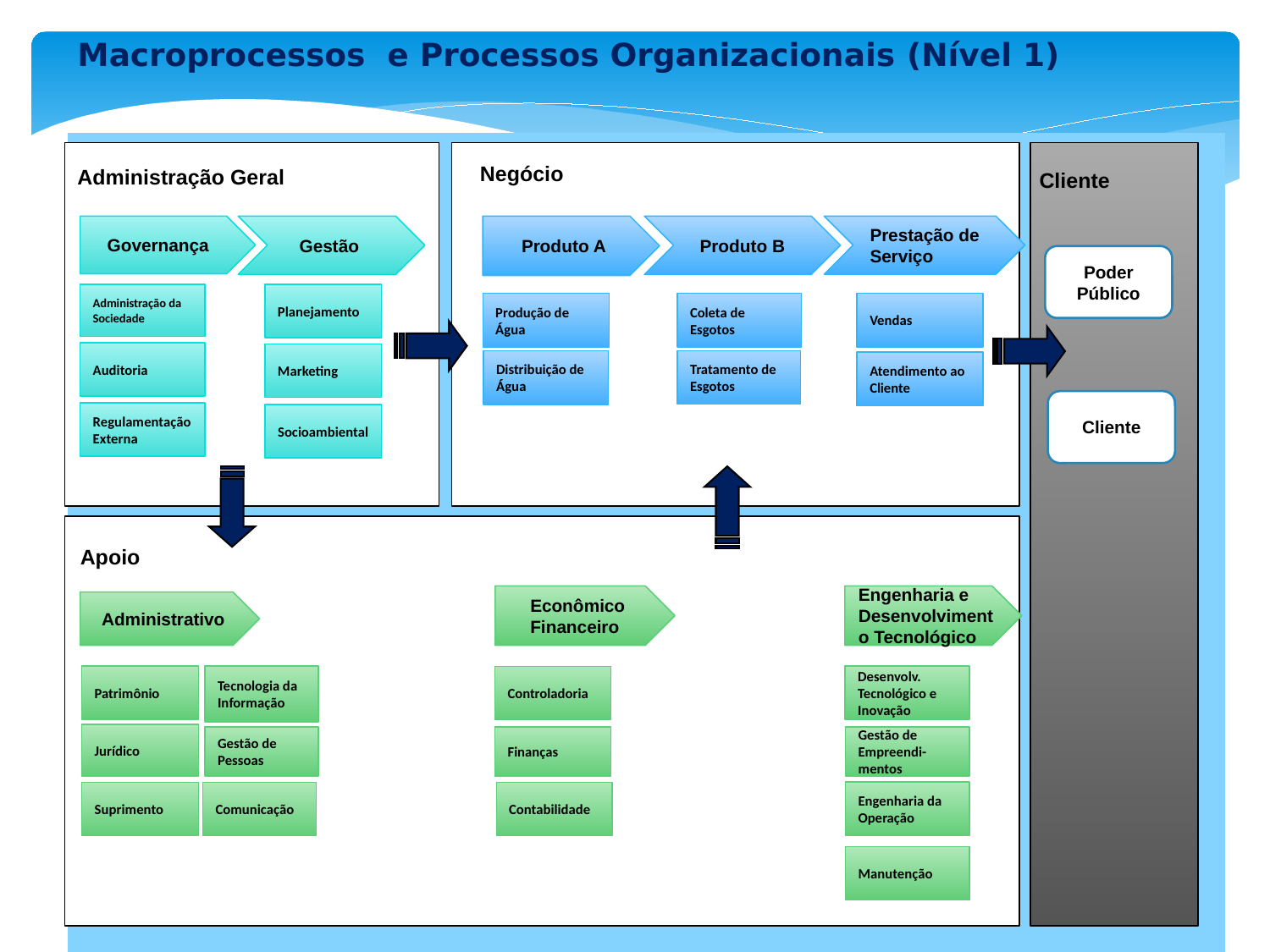

Macroprocessos  e Processos Organizacionais (Nível 1)

Negócio
Administração Geral
Cliente
Gestão
Produto A
Produto B
Governança
Prestação de Serviço
Poder Público

Administração da Sociedade

Planejamento
Produção de Água
Coleta de Esgotos
Vendas

Auditoria
Marketing
Tratamento de Esgotos
Distribuição de Água
Atendimento ao Cliente
Cliente
Regulamentação Externa
Socioambiental

Apoio
Econômico Financeiro
Engenharia e Desenvolvimento Tecnológico
Administrativo
Tecnologia da Informação
Desenvolv. Tecnológico e Inovação
Patrimônio
Controladoria
Jurídico
Gestão de Pessoas
Finanças
Gestão de Empreendi-mentos
Engenharia da Operação
Suprimento
Comunicação
Contabilidade
Manutenção